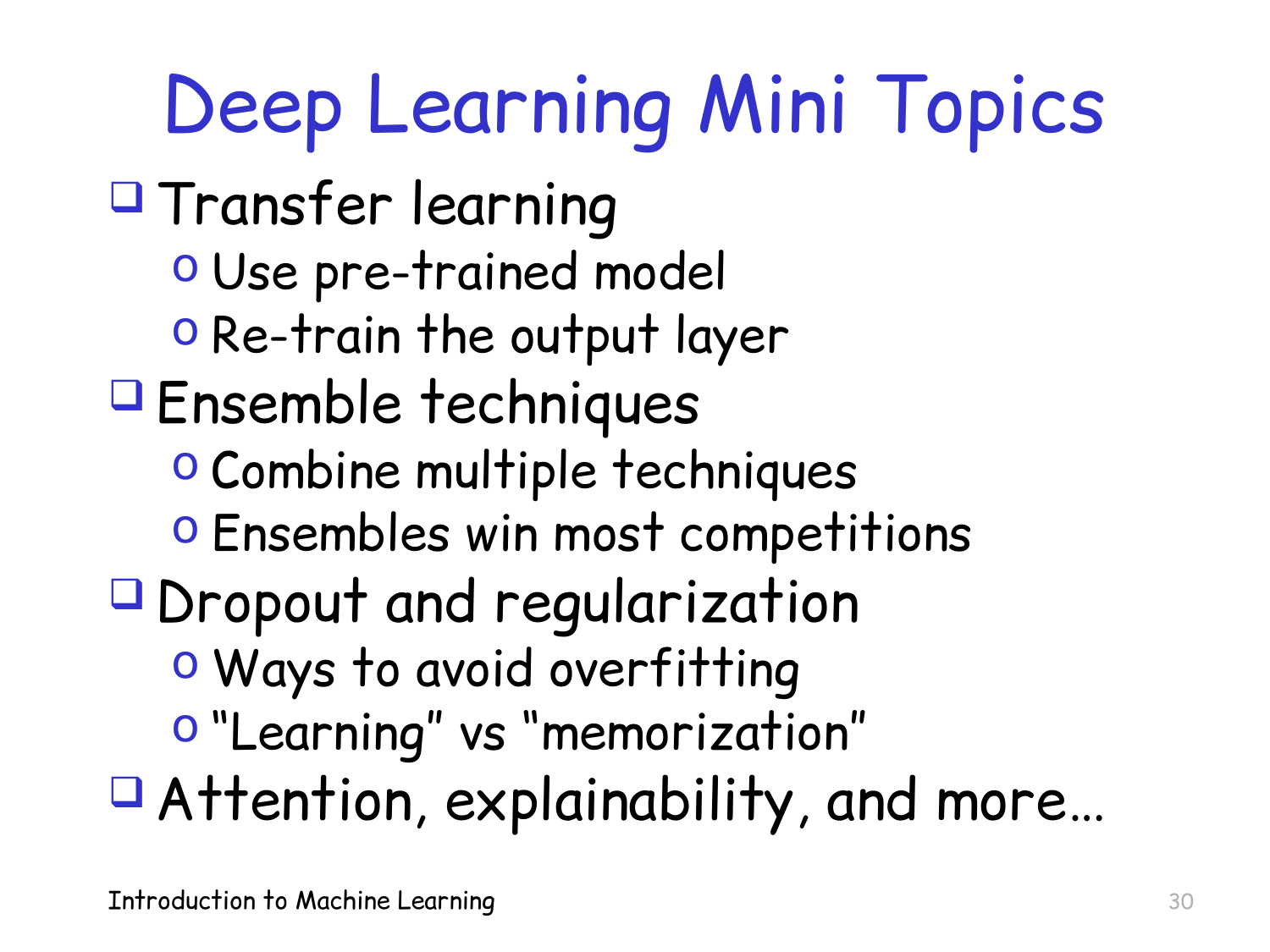

# Deep Learning Mini Topics
Transfer learning
Use pre-trained model
Re-train the output layer
Ensemble techniques
Combine multiple techniques
Ensembles win most competitions
Dropout and regularization
Ways to avoid overfitting
“Learning” vs “memorization”
Attention, explainability, and more…

Introduction to Machine Learning
30